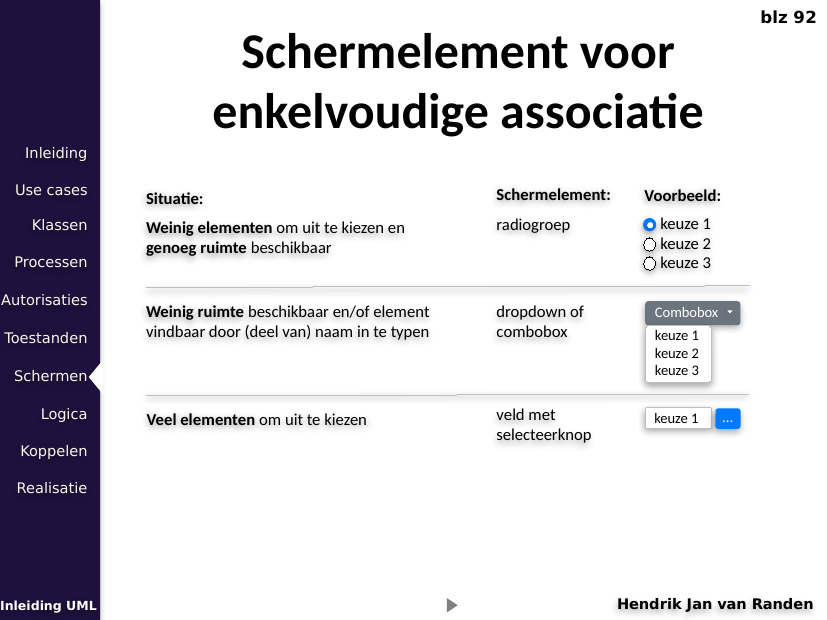

blz 92
Schermelement voor enkelvoudige associatie
Schermelement:
Voorbeeld:
Situatie:
radiogroep
keuze 1
keuze 2
keuze 3
Weinig elementen om uit te kiezen en
genoeg ruimte beschikbaar

dropdown of
combobox
Weinig ruimte beschikbaar en/of element
vindbaar door (deel van) naam in te typen

Combobox

keuze 1
keuze 2
keuze 3
veld met
selecteerknop
Veel elementen om uit te kiezen
keuze 1
...